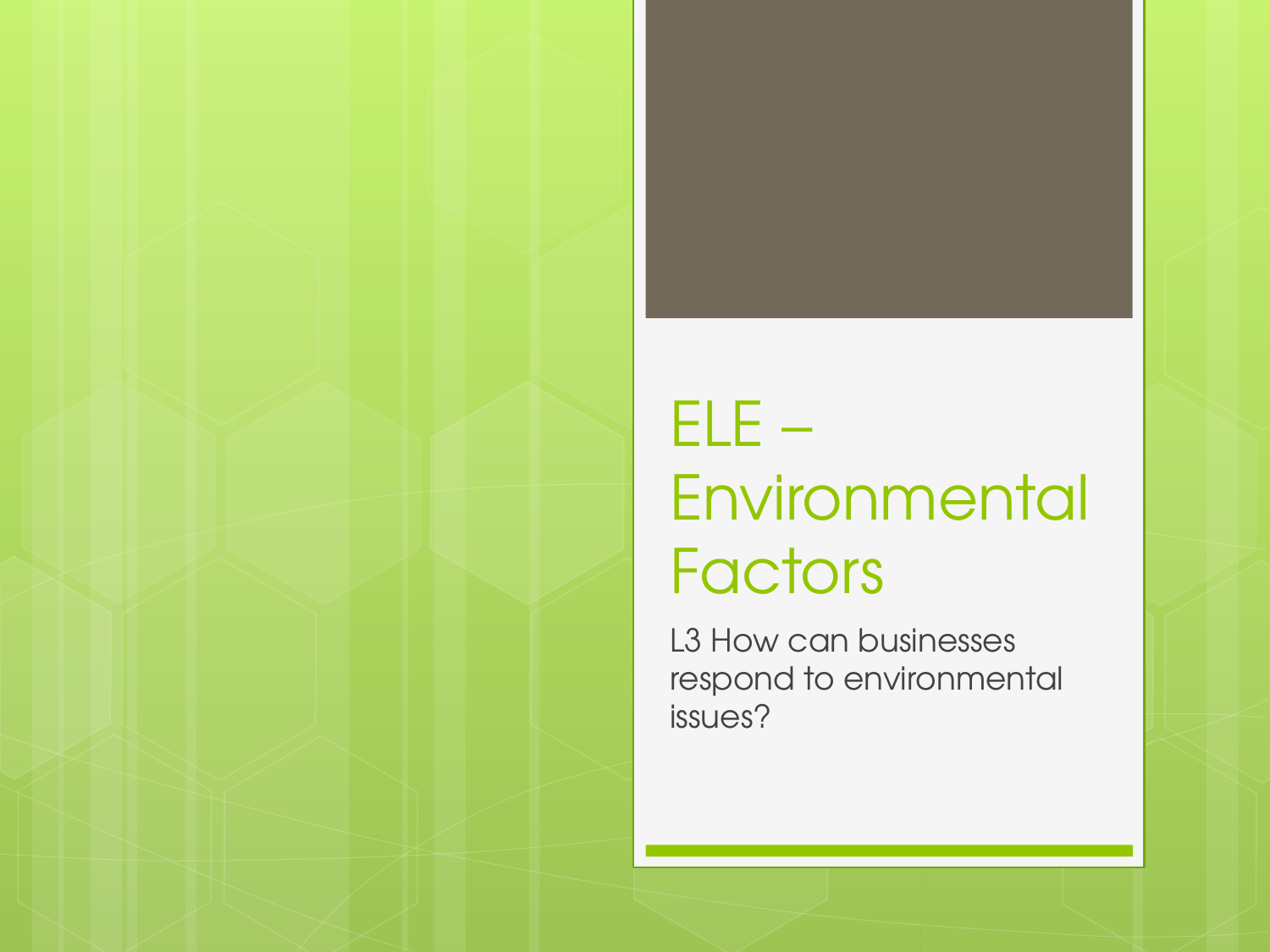

# ELE – Environmental Factors
L3 How can businesses respond to environmental issues?